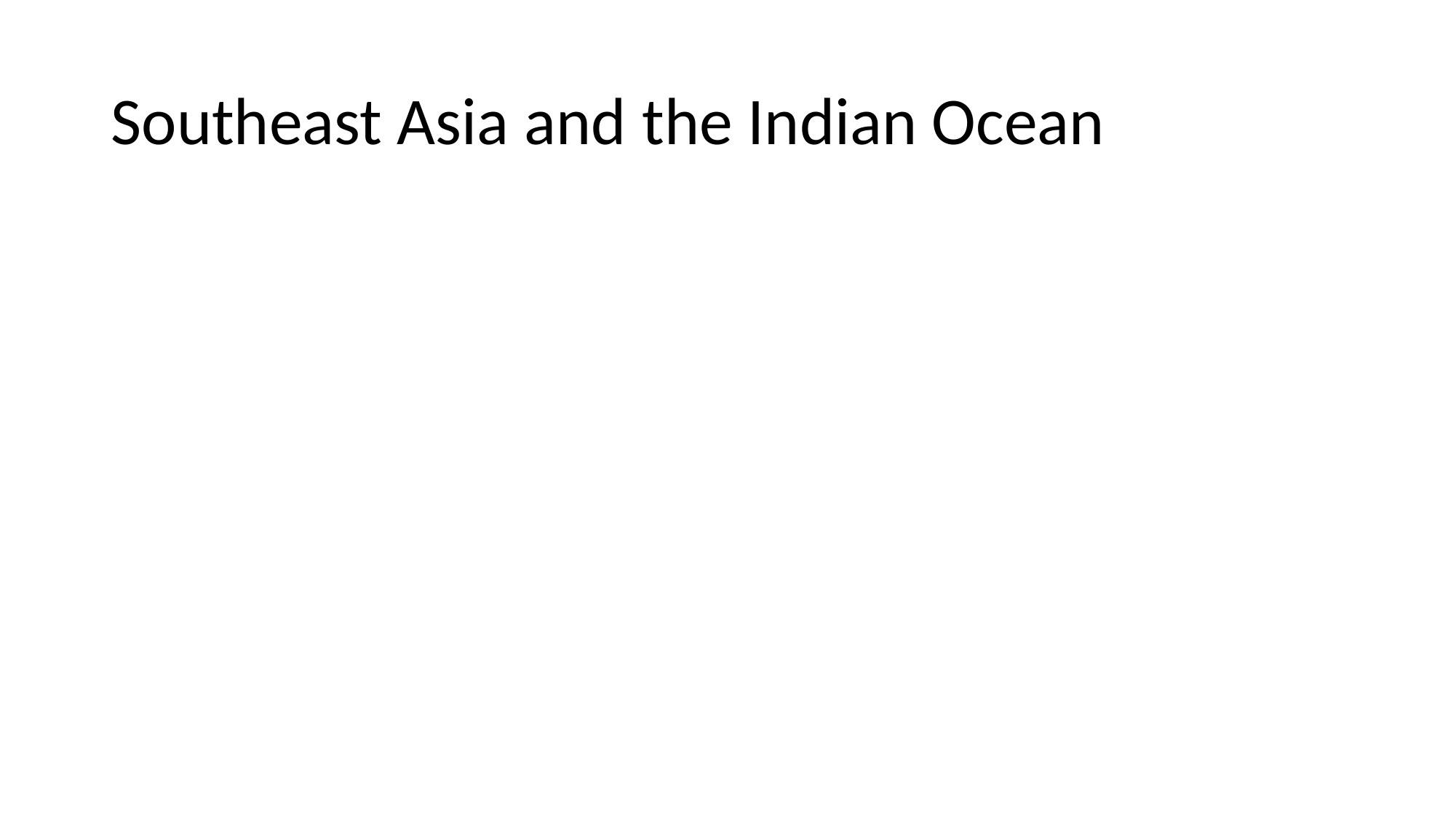

# Southeast Asia and the Indian Ocean